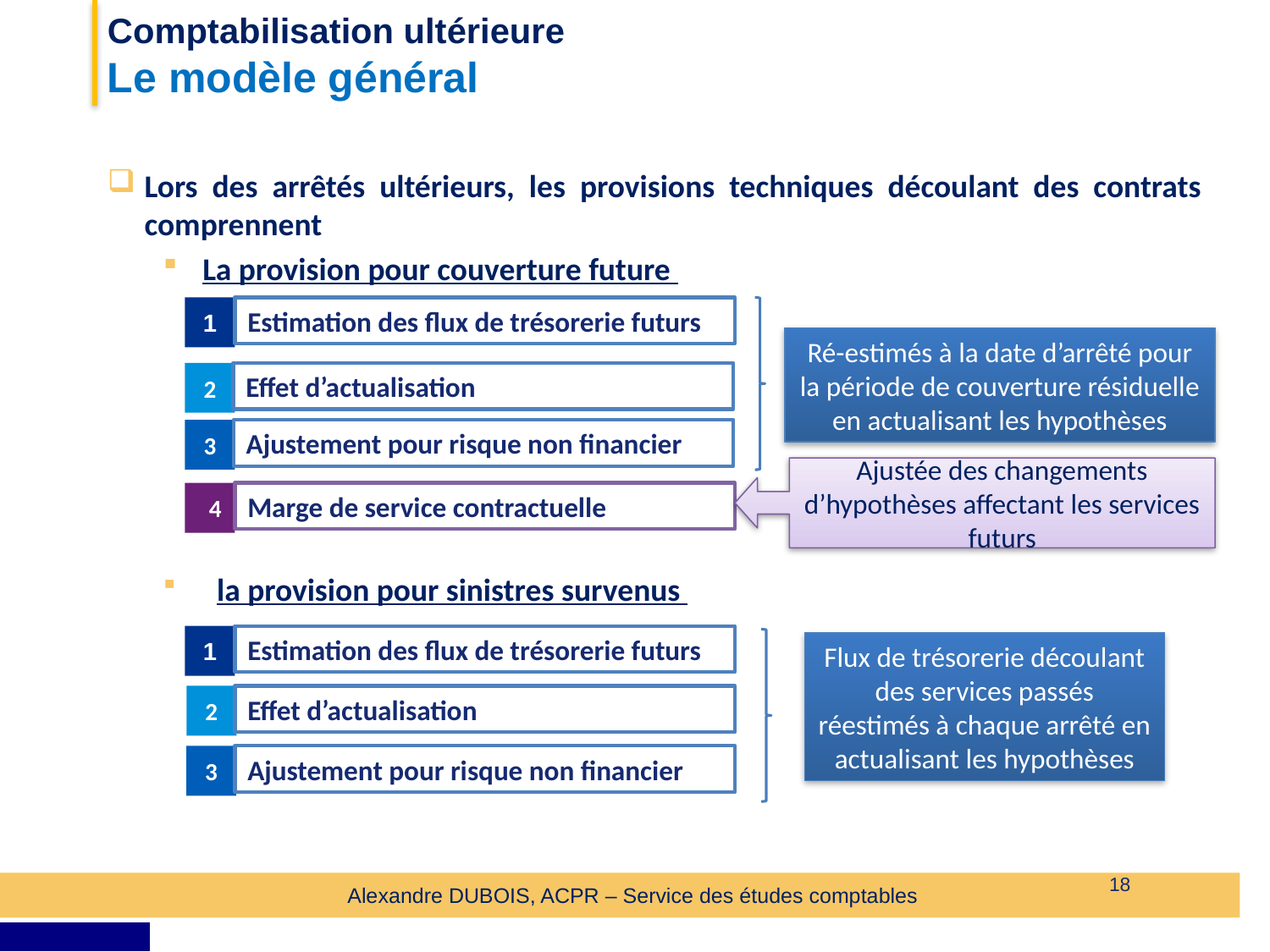

Comptabilisation ultérieure
Le modèle général
Lors des arrêtés ultérieurs, les provisions techniques découlant des contrats comprennent
La provision pour couverture future

 la provision pour sinistres survenus

1
Estimation des flux de trésorerie futurs

Ré-estimés à la date d’arrêté pour la période de couverture résiduelle en actualisant les hypothèses
2
Effet d’actualisation
3
Ajustement pour risque non financier
Ajustée des changements d’hypothèses affectant les services futurs
4
Marge de service contractuelle
1
Estimation des flux de trésorerie futurs

Flux de trésorerie découlant des services passés réestimés à chaque arrêté en actualisant les hypothèses
2
Effet d’actualisation
3
Ajustement pour risque non financier